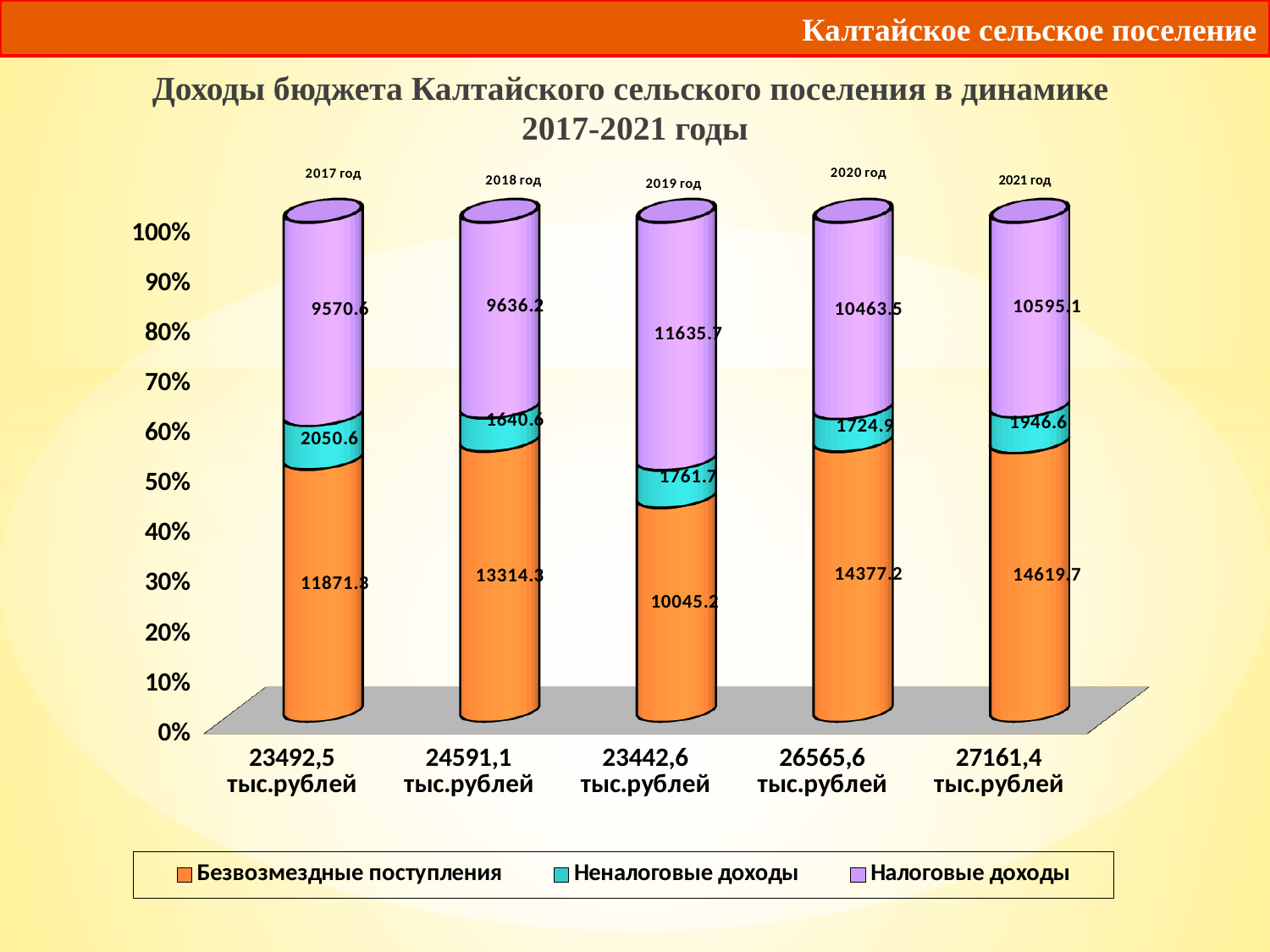

Калтайское сельское поселение
# Доходы бюджета Калтайского сельского поселения в динамике 2017-2021 годы

[unsupported chart]

2021 год